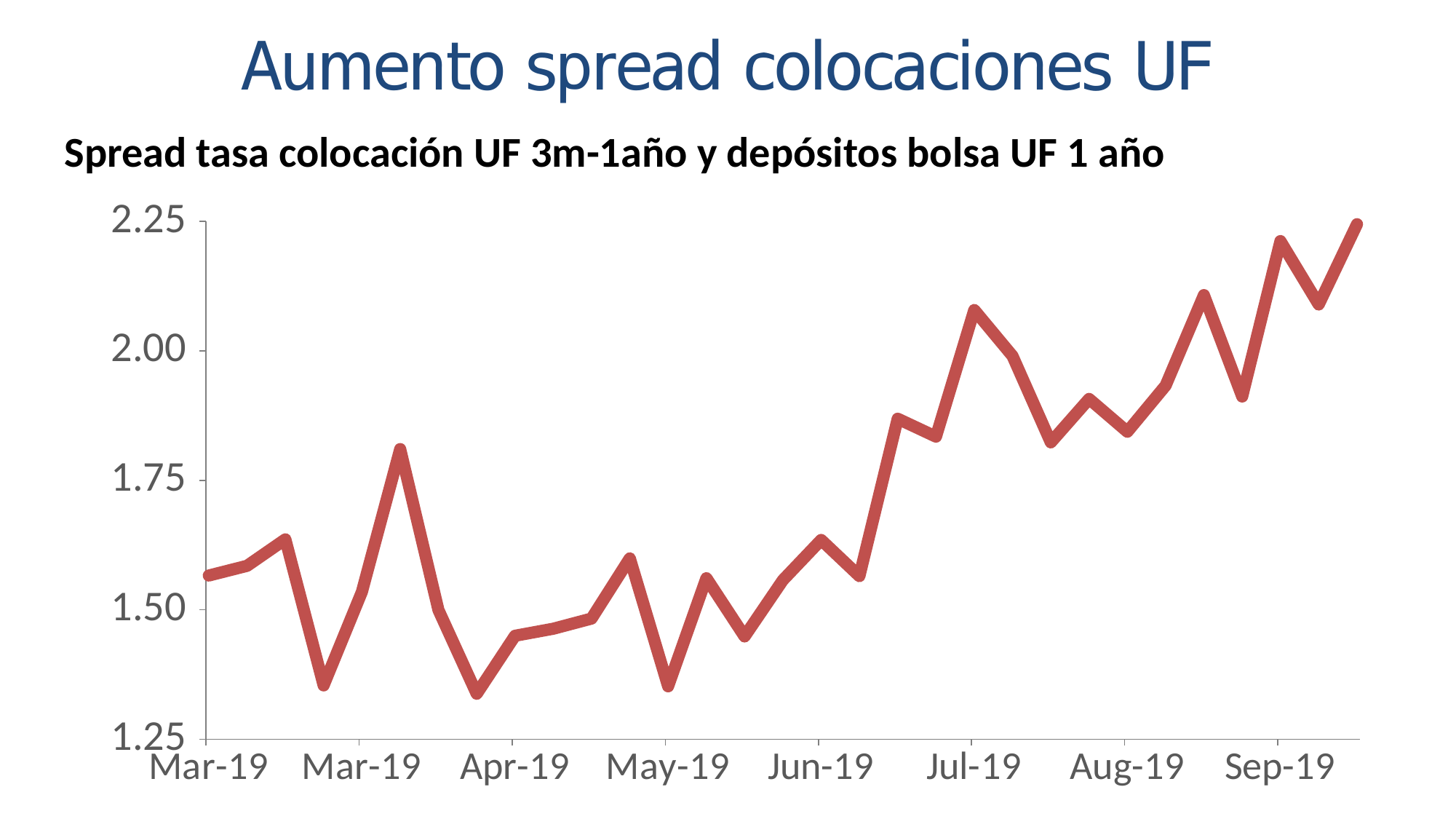

# Aumento spread colocaciones UF
Spread tasa colocación UF 3m-1año y depósitos bolsa UF 1 año

### Chart

| Category | spread |
|---|---|
| 43525 | 1.566014688962563 |
| 43532 | 1.5848208286244354 |
| 43539 | 1.6359983733115477 |
| 43546 | 1.353936206396125 |
| 43553 | 1.5344869621571946 |
| 43560 | 1.8102924209130502 |
| 43567 | 1.4995621284229272 |
| 43574 | 1.3376218728550573 |
| 43581 | 1.4497081206683382 |
| 43588 | 1.4633099192556884 |
| 43595 | 1.4829264310104397 |
| 43602 | 1.5992720851517863 |
| 43609 | 1.3521732421600205 |
| 43616 | 1.5609939837182853 |
| 43623 | 1.4483995014000839 |
| 43630 | 1.5571264866012504 |
| 43637 | 1.634778396603493 |
| 43644 | 1.5648624280261565 |
| 43651 | 1.8690211588648893 |
| 43658 | 1.8343262592258727 |
| 43665 | 2.0790154247075705 |
| 43672 | 1.9901217709681598 |
| 43679 | 1.8232758732102736 |
| 43686 | 1.9072073269234475 |
| 43693 | 1.8439004801143761 |
| 43700 | 1.9329828380258314 |
| 43707 | 2.1076759912522003 |
| 43714 | 1.9119869955664548 |
| 43721 | 2.2119183019974678 |
| 43728 | 2.0895248242790196 |
| 43735 | 2.244655680568839 |
TAB UF 1 año
TPM
TAB CLP 1 año
14